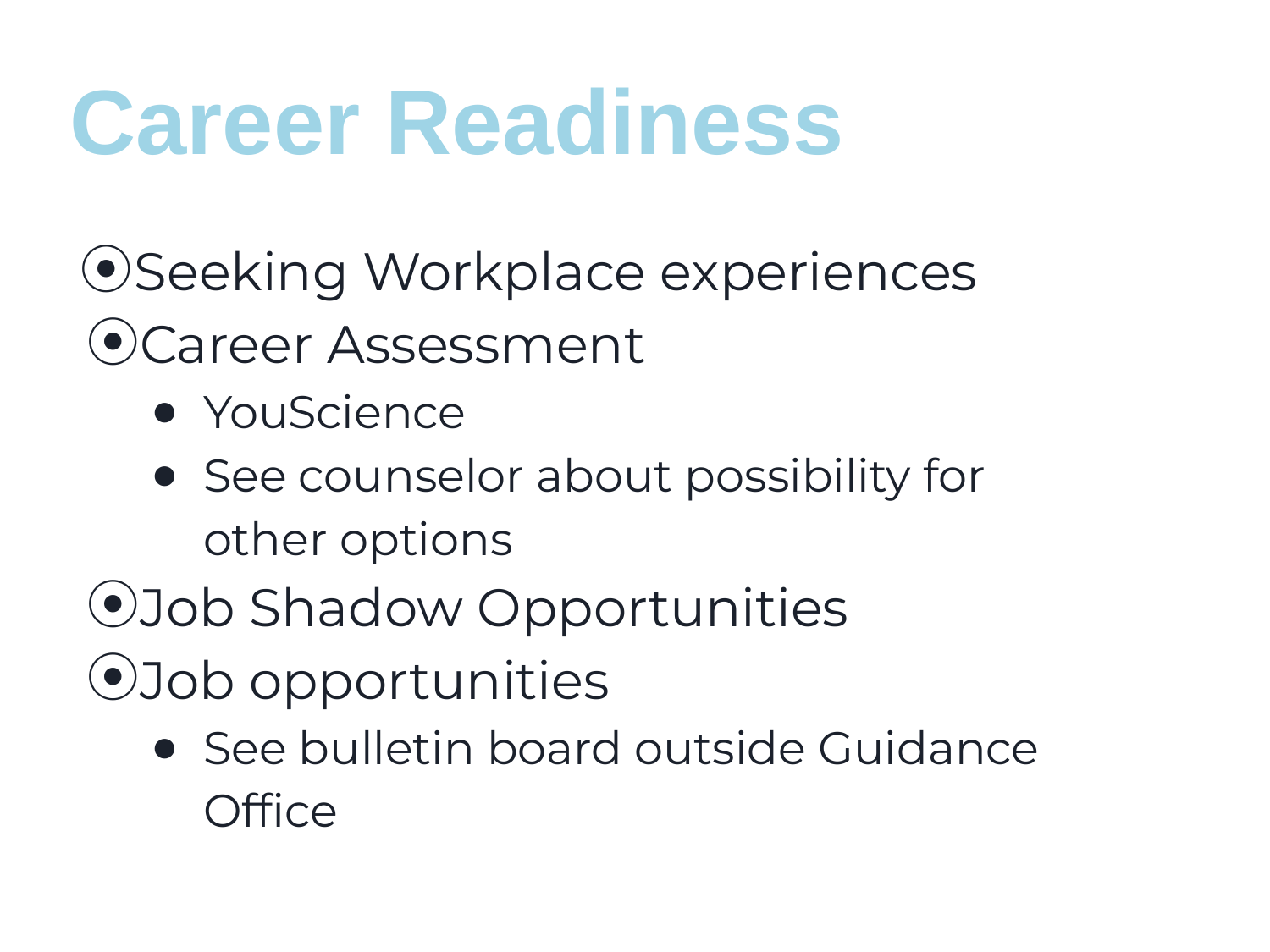

# Career Readiness
Seeking Workplace experiences
Career Assessment
YouScience
See counselor about possibility for other options
Job Shadow Opportunities
Job opportunities
See bulletin board outside Guidance Office